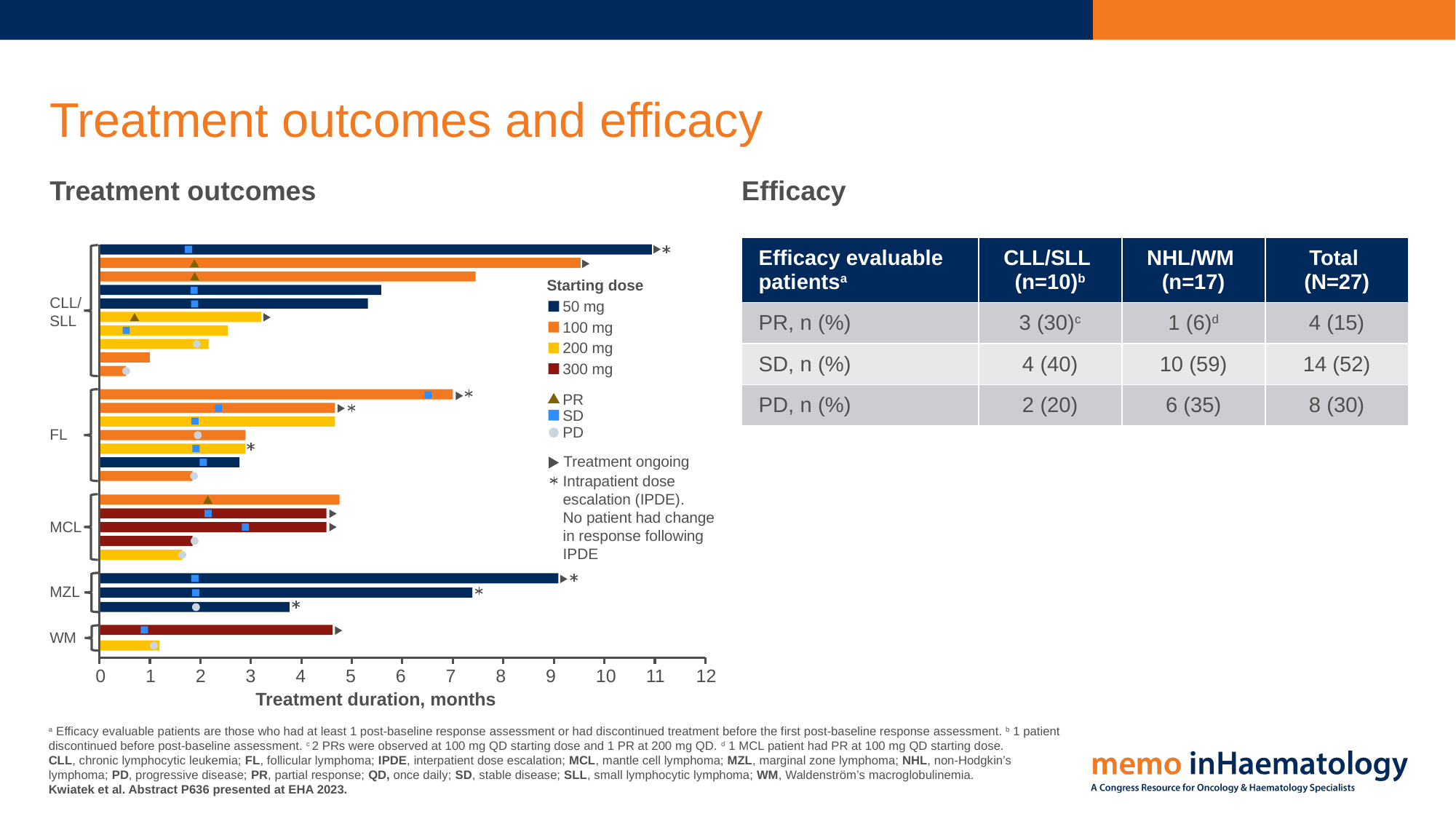

# Treatment outcomes and efficacy
Treatment outcomes
Efficacy
| Efficacy evaluable patientsa | CLL/SLL (n=10)b | NHL/WM (n=17) | Total (N=27) |
| --- | --- | --- | --- |
| PR, n (%) | 3 (30)c | 1 (6)d | 4 (15) |
| SD, n (%) | 4 (40) | 10 (59) | 14 (52) |
| PD, n (%) | 2 (20) | 6 (35) | 8 (30) |

Starting dose

CLL/SLL
50 mg

100 mg

200 mg

300 mg

PR

SD

PD

FL

Treatment ongoing

Intrapatient dose
escalation (IPDE).
No patient had change
in response following
IPDE

MCL

MZL

WM

0
1
2
3
4
5
6
7
8
9
10
11
12
Treatment duration, months
a Efficacy evaluable patients are those who had at least 1 post-baseline response assessment or had discontinued treatment before the first post-baseline response assessment. b 1 patient discontinued before post-baseline assessment. c 2 PRs were observed at 100 mg QD starting dose and 1 PR at 200 mg QD. d 1 MCL patient had PR at 100 mg QD starting dose.
CLL, chronic lymphocytic leukemia; FL, follicular lymphoma; IPDE, interpatient dose escalation; MCL, mantle cell lymphoma; MZL, marginal zone lymphoma; NHL, non-Hodgkin’s lymphoma; PD, progressive disease; PR, partial response; QD, once daily; SD, stable disease; SLL, small lymphocytic lymphoma; WM, Waldenström’s macroglobulinemia.
Kwiatek et al. Abstract P636 presented at EHA 2023.